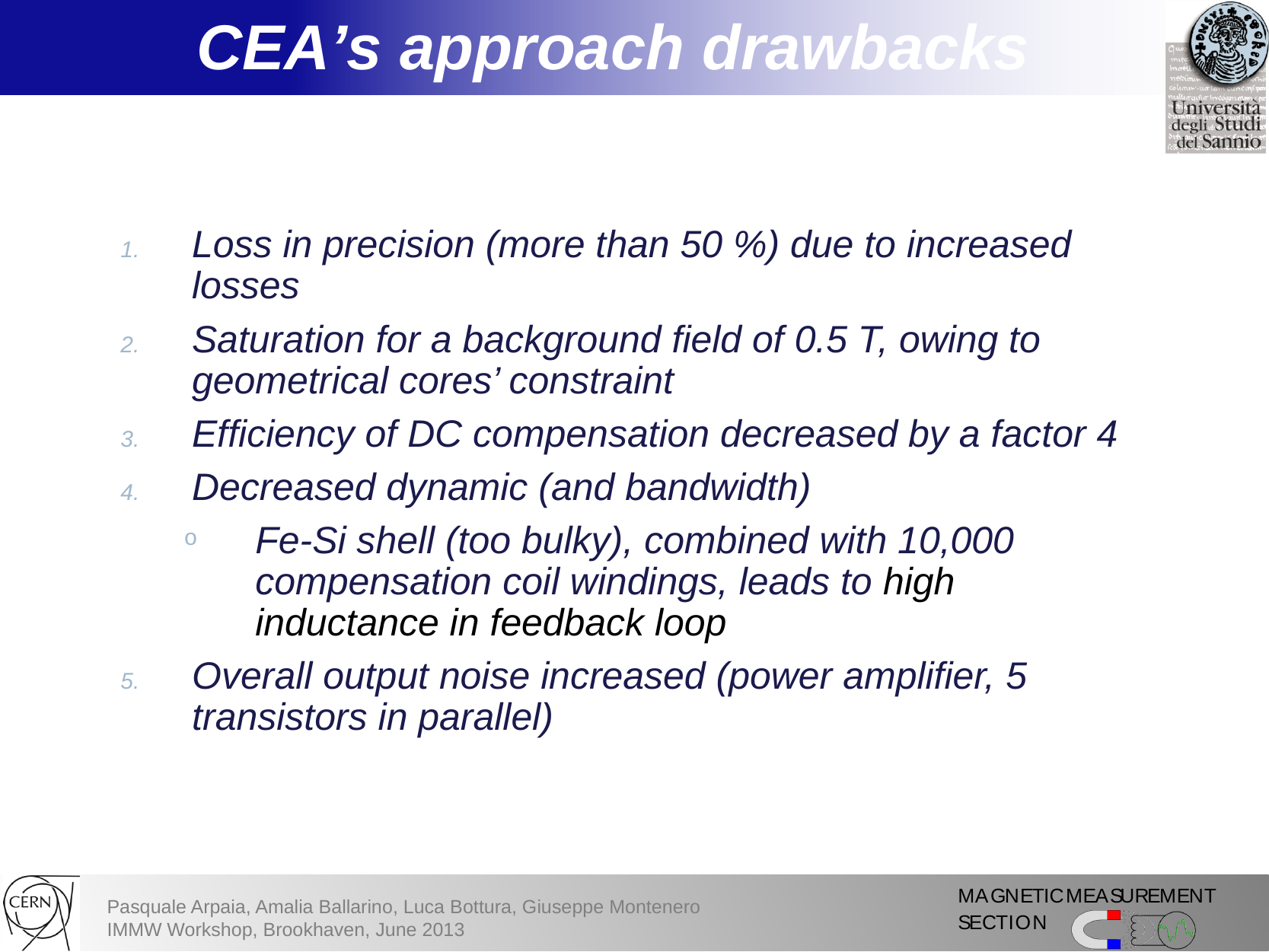

CEA’s approach drawbacks

Loss in precision (more than 50 %) due to increased losses
Saturation for a background field of 0.5 T, owing to geometrical cores’ constraint
Efficiency of DC compensation decreased by a factor 4
Decreased dynamic (and bandwidth)
Fe-Si shell (too bulky), combined with 10,000 compensation coil windings, leads to high inductance in feedback loop
Overall output noise increased (power amplifier, 5 transistors in parallel)